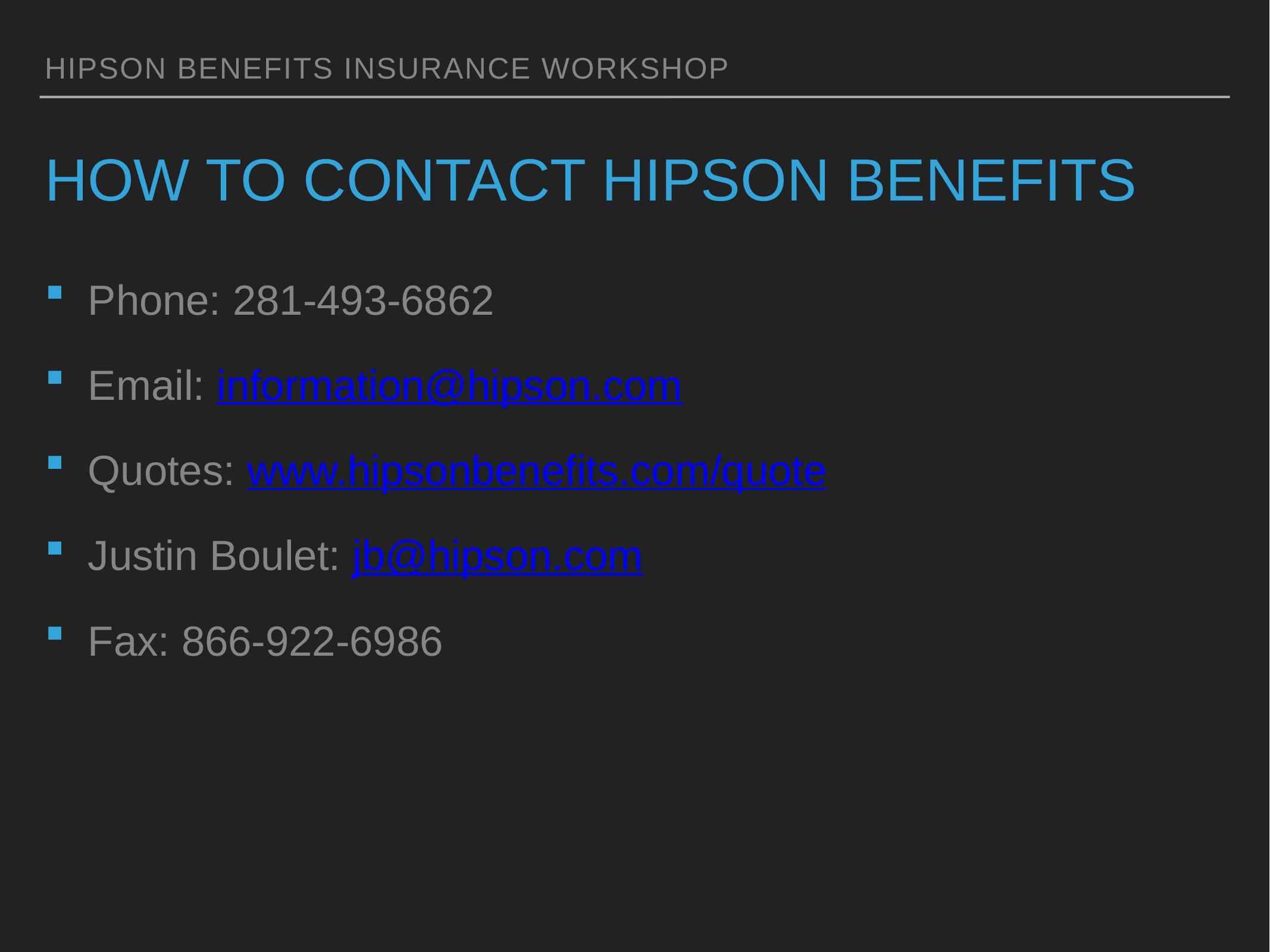

hipson benefits insurance workshop
# How to contact hipson benefits
Phone: 281-493-6862
Email: information@hipson.com
Quotes: www.hipsonbenefits.com/quote
Justin Boulet: jb@hipson.com
Fax: 866-922-6986